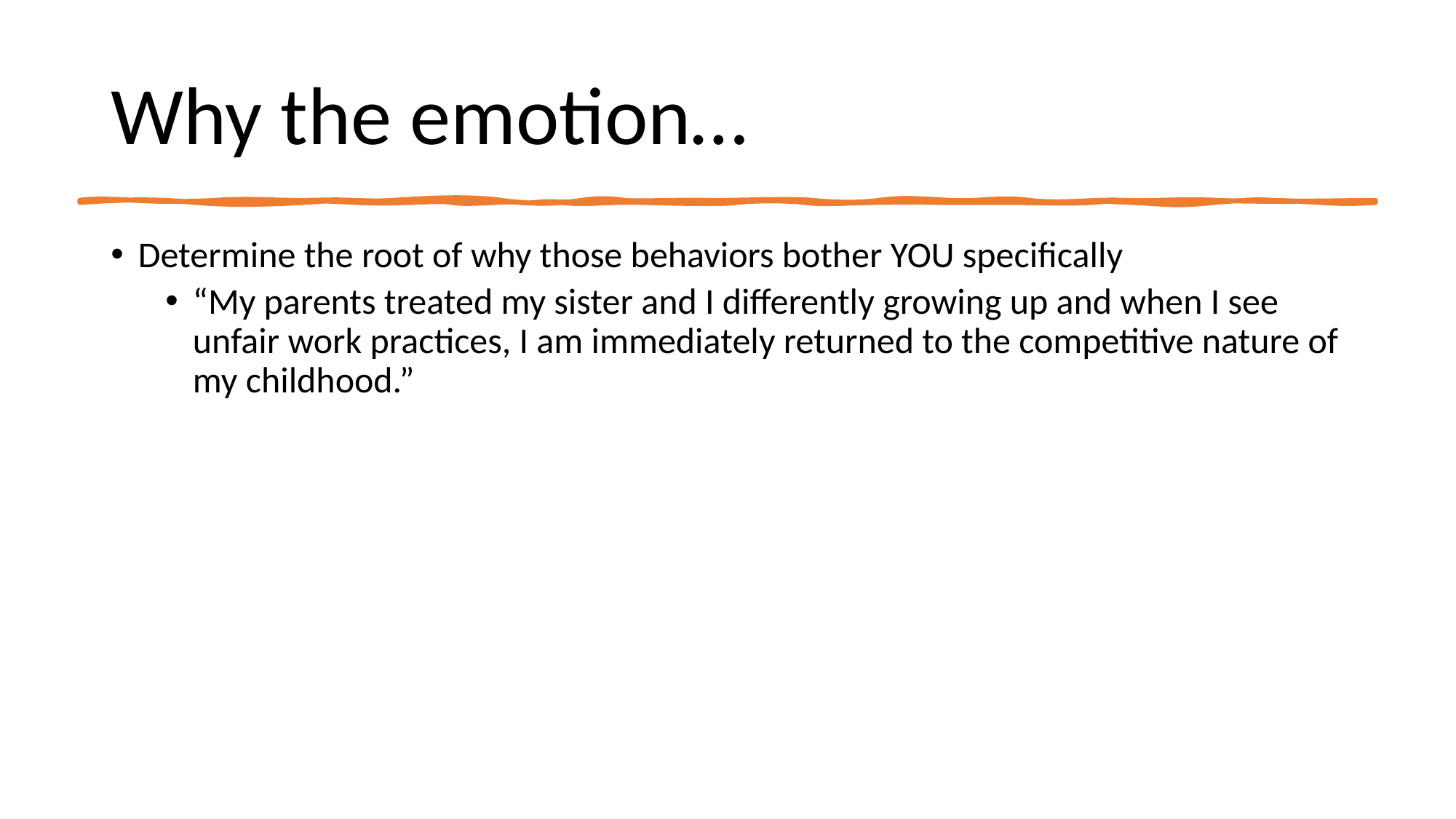

# Why the emotion…

Determine the root of why those behaviors bother YOU specifically
“My parents treated my sister and I differently growing up and when I see unfair work practices, I am immediately returned to the competitive nature of my childhood.”